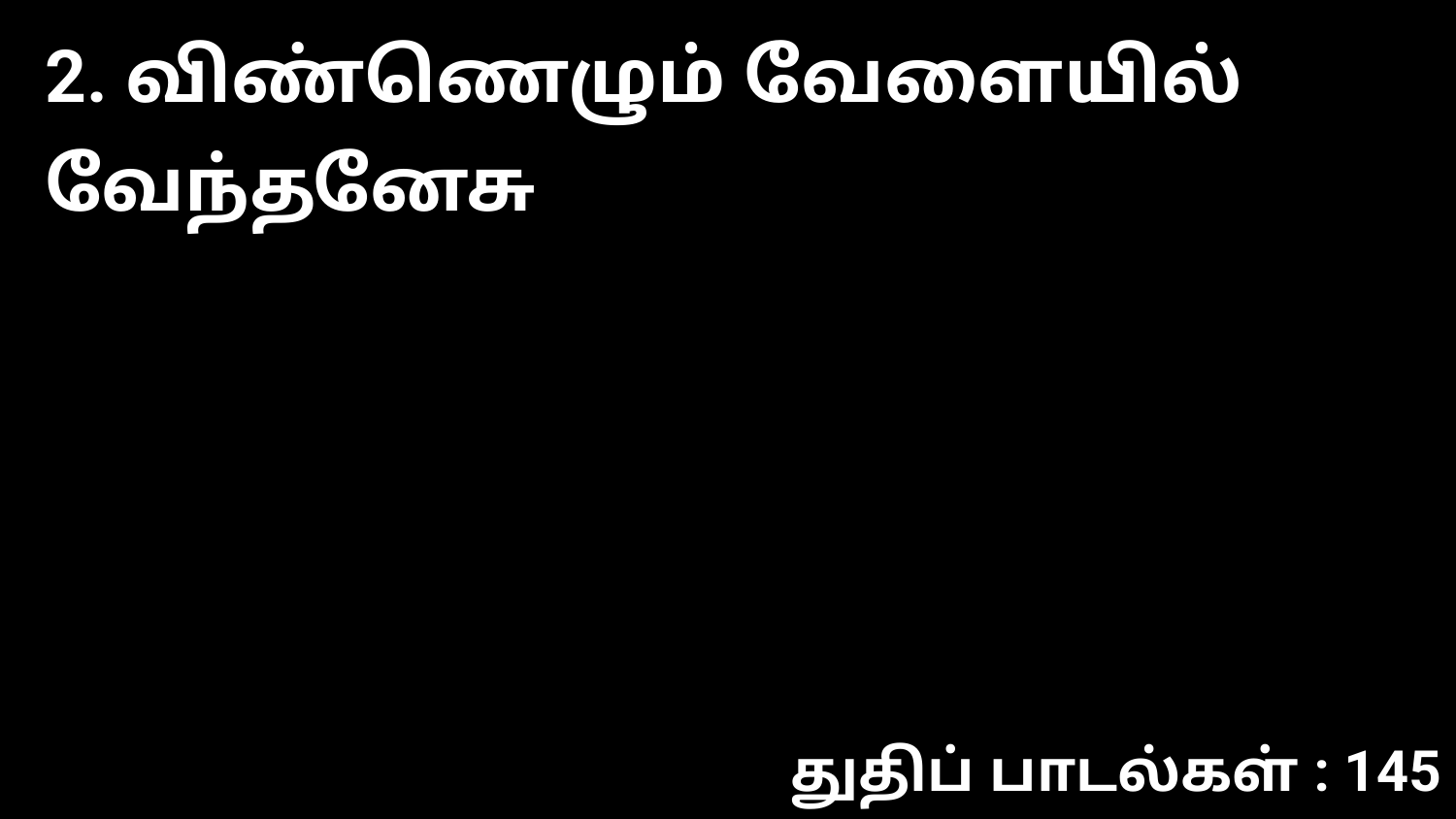

2. விண்ணெழும் வேளையில் வேந்தனேசு
துதிப் பாடல்கள் : 145